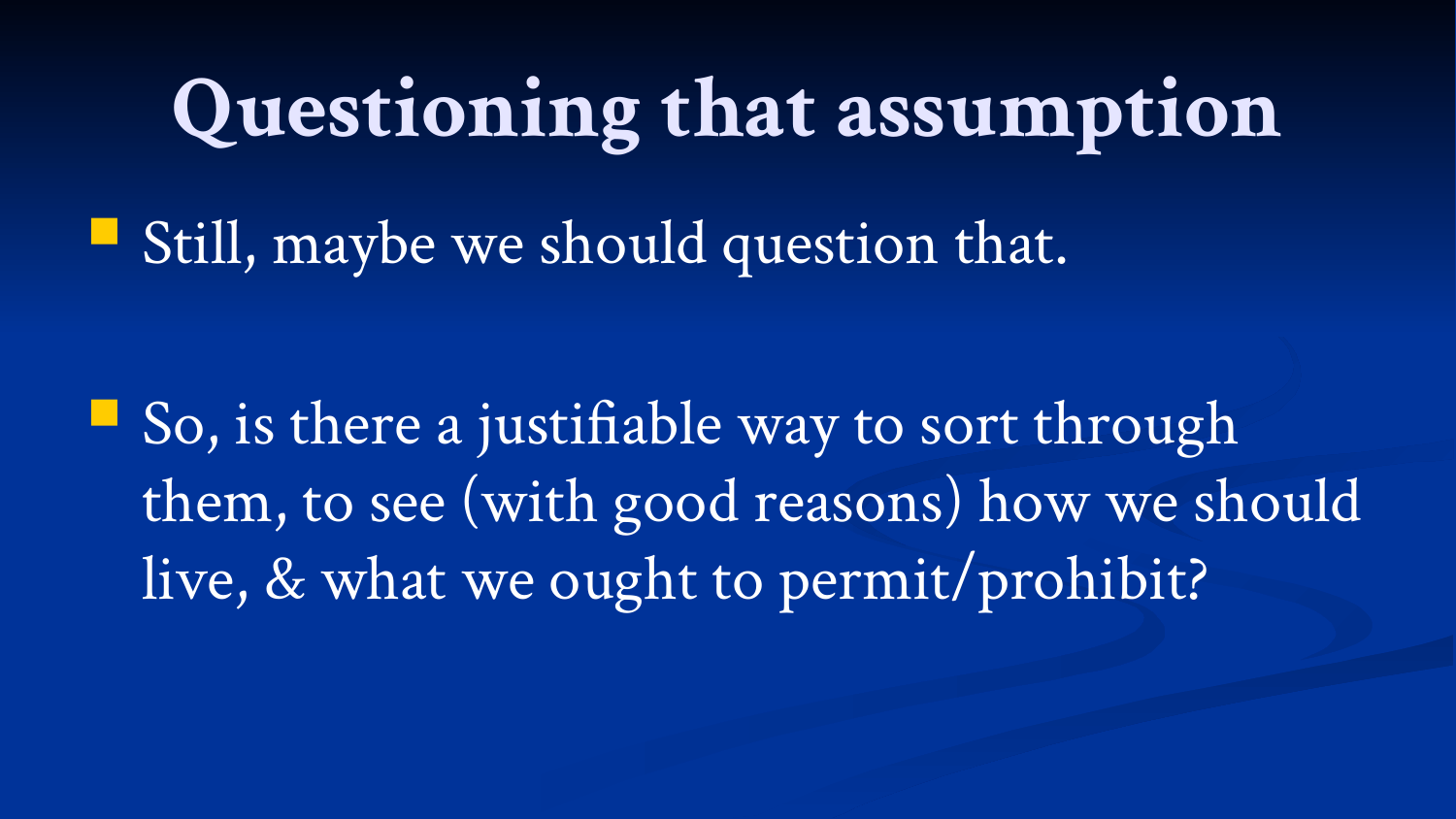

# Questioning that assumption
Still, maybe we should question that.

So, is there a justifiable way to sort through them, to see (with good reasons) how we should live, & what we ought to permit/prohibit?